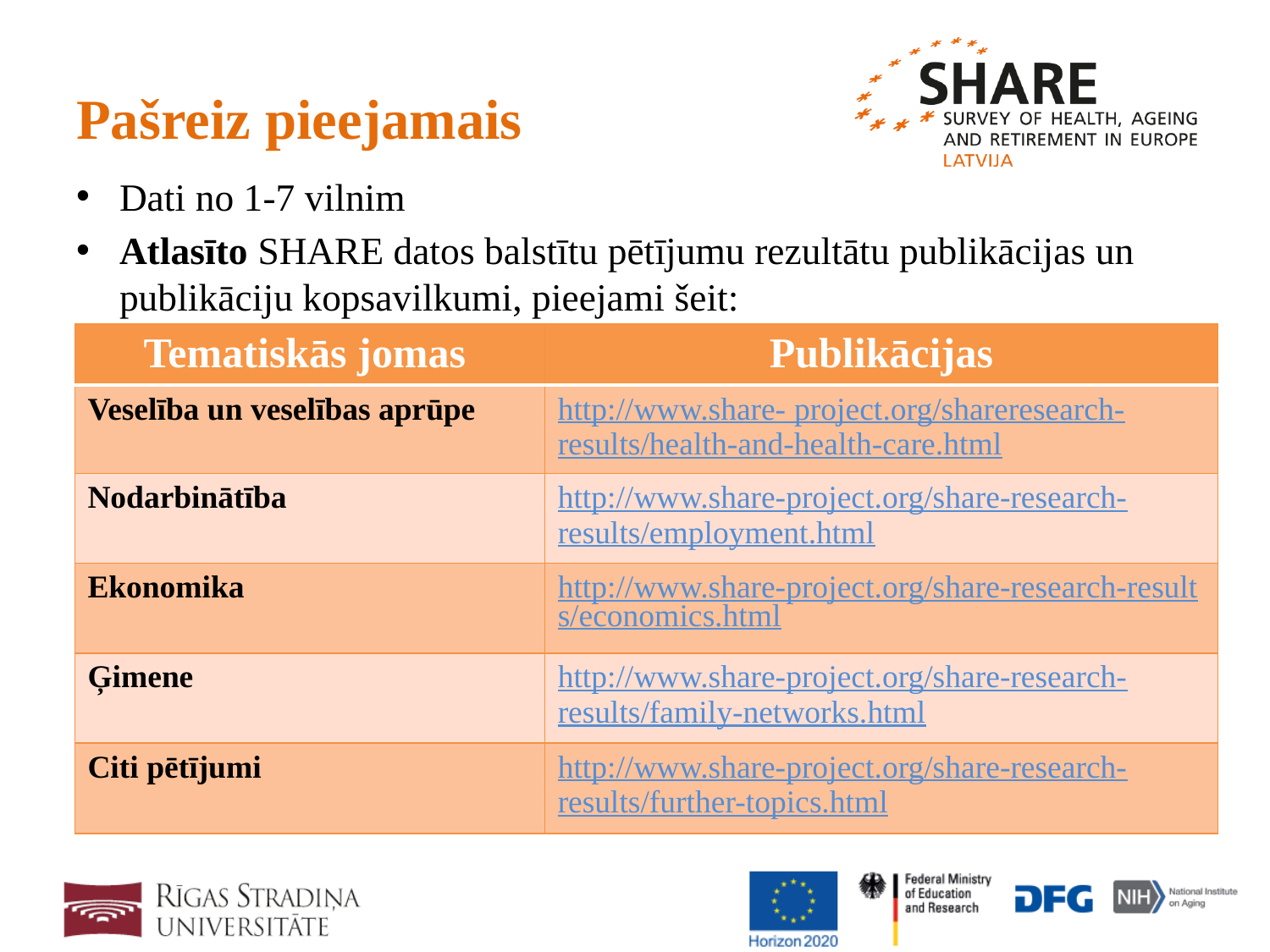

# Pašreiz pieejamais
Dati no 1-7 vilnim
Atlasīto SHARE datos balstītu pētījumu rezultātu publikācijas un publikāciju kopsavilkumi, pieejami šeit:

| Tematiskās jomas | Publikācijas |
| --- | --- |
| Veselība un veselības aprūpe | http://www.share- project.org/shareresearch-results/health-and-health-care.html |
| Nodarbinātība | http://www.share-project.org/share-research-results/employment.html |
| Ekonomika | http://www.share-project.org/share-research-results/economics.html |
| Ģimene | http://www.share-project.org/share-research-results/family-networks.html |
| Citi pētījumi | http://www.share-project.org/share-research-results/further-topics.html |